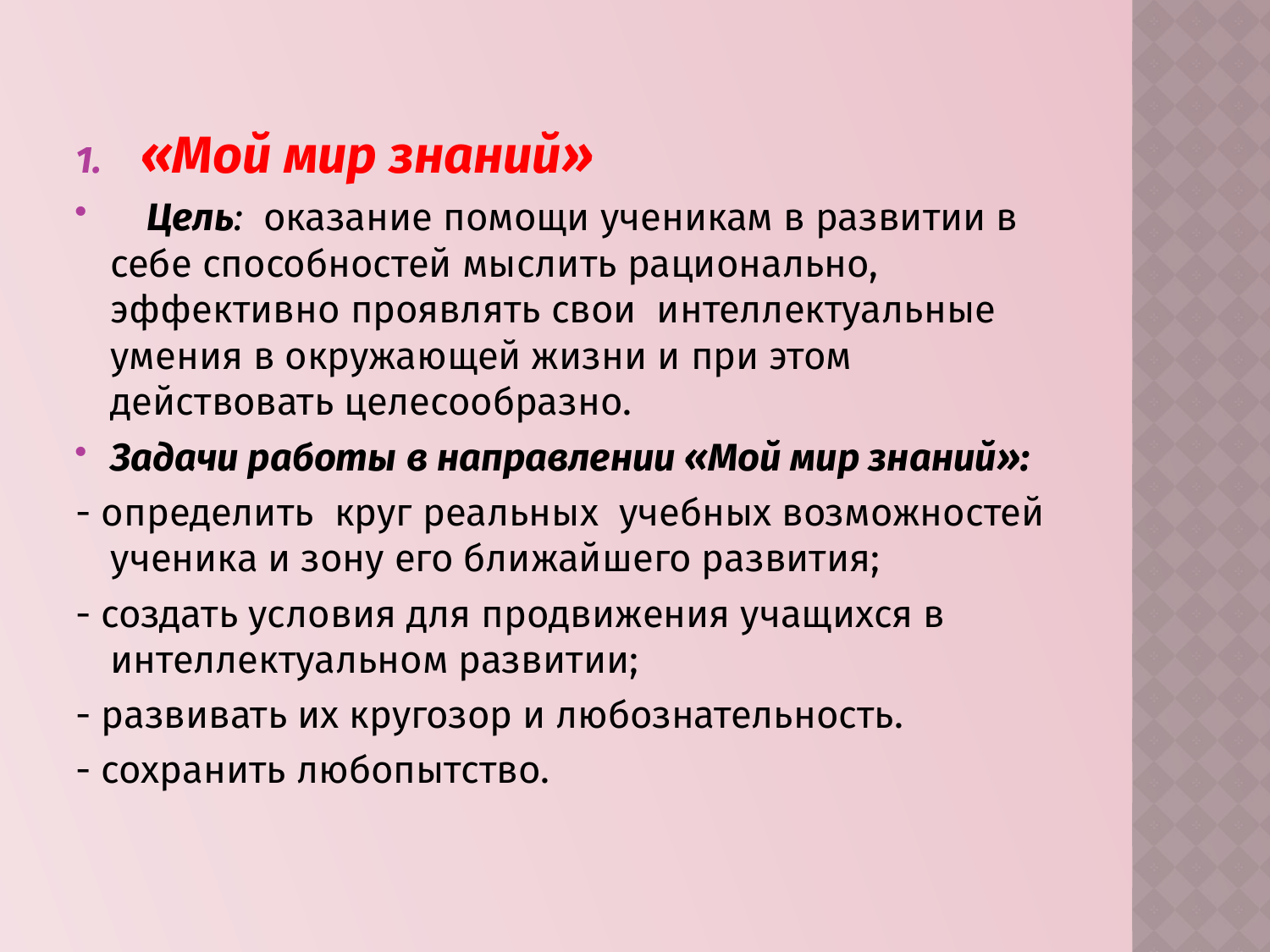

«Мой мир знаний»
    Цель:  оказание помощи ученикам в развитии в себе способностей мыслить рационально, эффективно проявлять свои  интеллектуальные умения в окружающей жизни и при этом действовать целесообразно.
Задачи работы в направлении «Мой мир знаний»:
- определить  круг реальных  учебных возможностей ученика и зону его ближайшего развития;
- создать условия для продвижения учащихся в интеллектуальном развитии;
- развивать их кругозор и любознательность.
- сохранить любопытство.